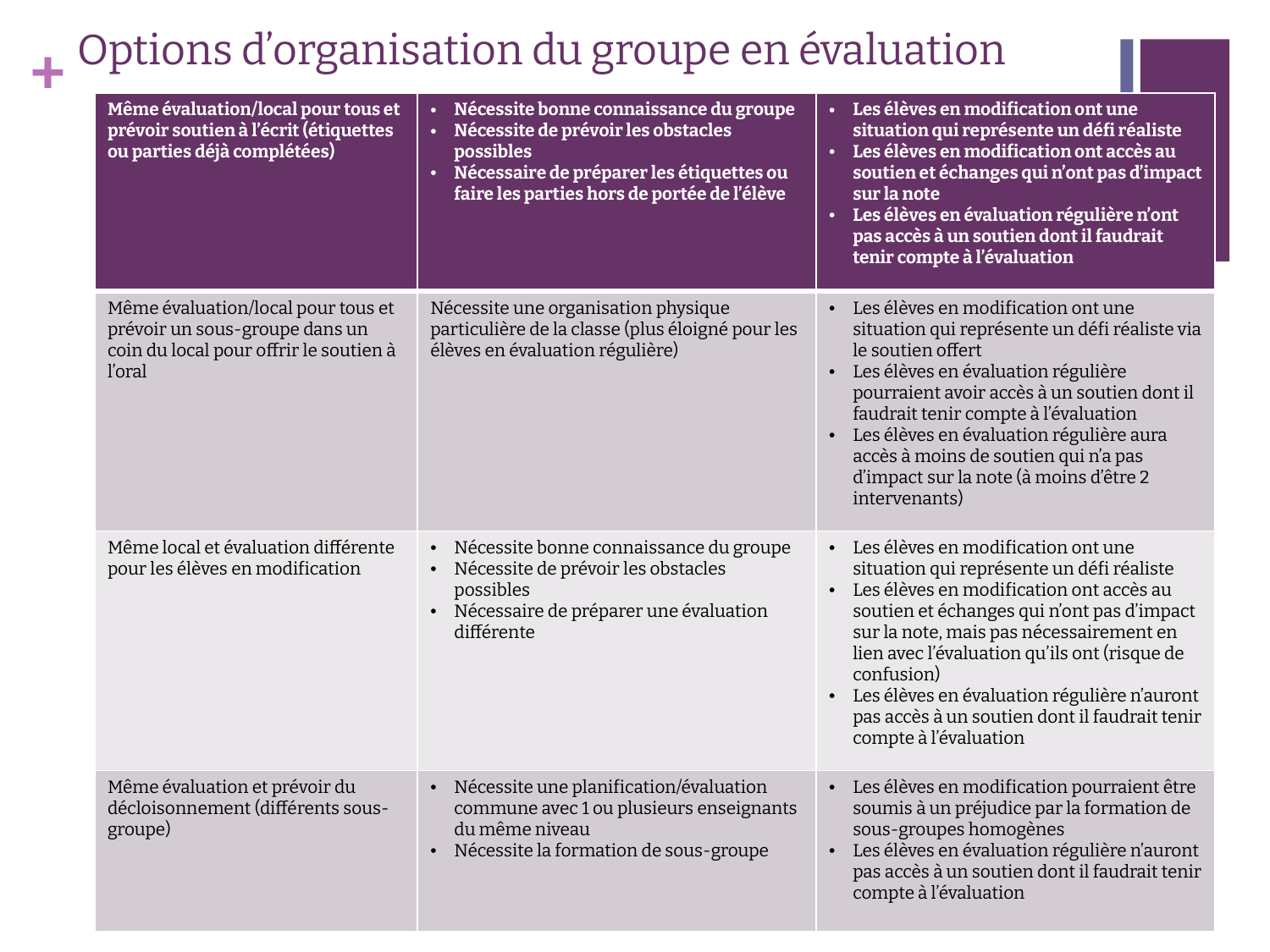

# Options d’organisation du groupe en évaluation
| Même évaluation/local pour tous et prévoir soutien à l’écrit (étiquettes ou parties déjà complétées) | Nécessite bonne connaissance du groupe Nécessite de prévoir les obstacles possibles Nécessaire de préparer les étiquettes ou faire les parties hors de portée de l’élève | Les élèves en modification ont une situation qui représente un défi réaliste Les élèves en modification ont accès au soutien et échanges qui n’ont pas d’impact sur la note Les élèves en évaluation régulière n’ont pas accès à un soutien dont il faudrait tenir compte à l’évaluation |
| --- | --- | --- |
| Même évaluation/local pour tous et prévoir un sous-groupe dans un coin du local pour offrir le soutien à l’oral | Nécessite une organisation physique particulière de la classe (plus éloigné pour les élèves en évaluation régulière) | Les élèves en modification ont une situation qui représente un défi réaliste via le soutien offert Les élèves en évaluation régulière pourraient avoir accès à un soutien dont il faudrait tenir compte à l’évaluation Les élèves en évaluation régulière aura accès à moins de soutien qui n’a pas d’impact sur la note (à moins d’être 2 intervenants) |
| Même local et évaluation différente pour les élèves en modification | Nécessite bonne connaissance du groupe Nécessite de prévoir les obstacles possibles Nécessaire de préparer une évaluation différente | Les élèves en modification ont une situation qui représente un défi réaliste Les élèves en modification ont accès au soutien et échanges qui n’ont pas d’impact sur la note, mais pas nécessairement en lien avec l’évaluation qu’ils ont (risque de confusion) Les élèves en évaluation régulière n’auront pas accès à un soutien dont il faudrait tenir compte à l’évaluation |
| Même évaluation et prévoir du décloisonnement (différents sous-groupe) | Nécessite une planification/évaluation commune avec 1 ou plusieurs enseignants du même niveau Nécessite la formation de sous-groupe | Les élèves en modification pourraient être soumis à un préjudice par la formation de sous-groupes homogènes Les élèves en évaluation régulière n’auront pas accès à un soutien dont il faudrait tenir compte à l’évaluation |